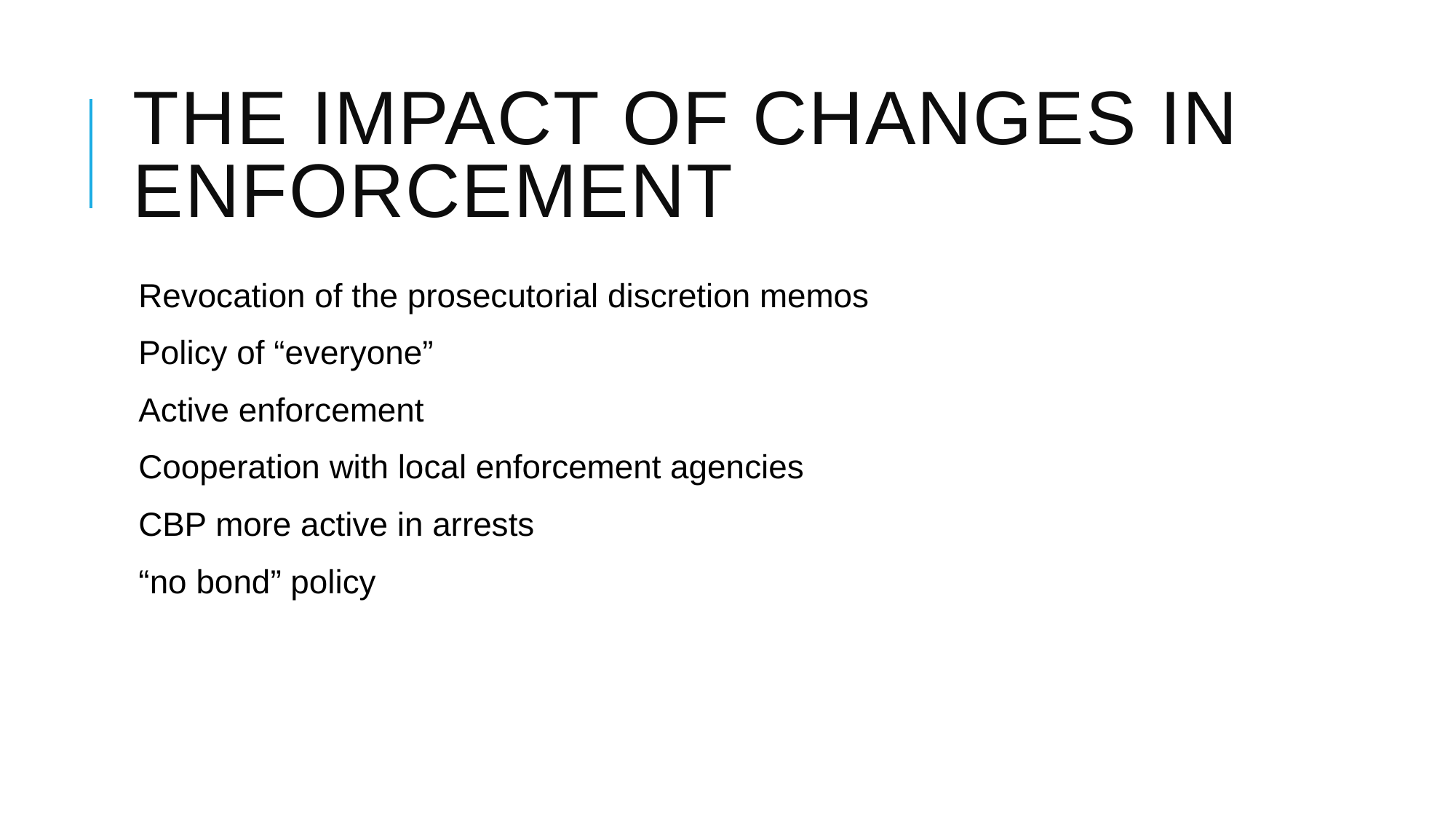

# The Impact of Changes in Enforcement
Revocation of the prosecutorial discretion memos
Policy of “everyone”
Active enforcement
Cooperation with local enforcement agencies
CBP more active in arrests
“no bond” policy